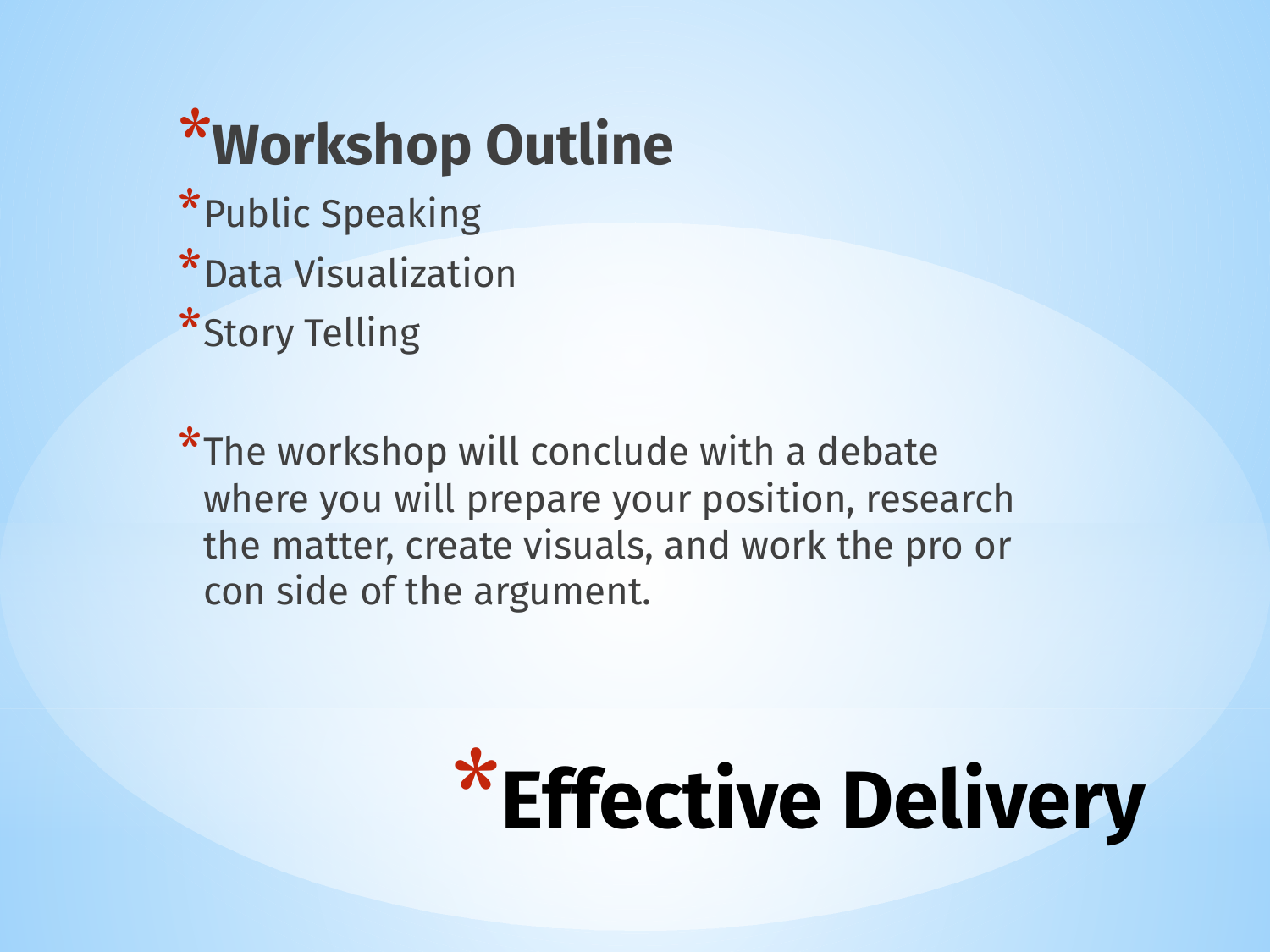

Workshop Outline
Public Speaking
Data Visualization
Story Telling

The workshop will conclude with a debate where you will prepare your position, research the matter, create visuals, and work the pro or con side of the argument.

# Effective Delivery